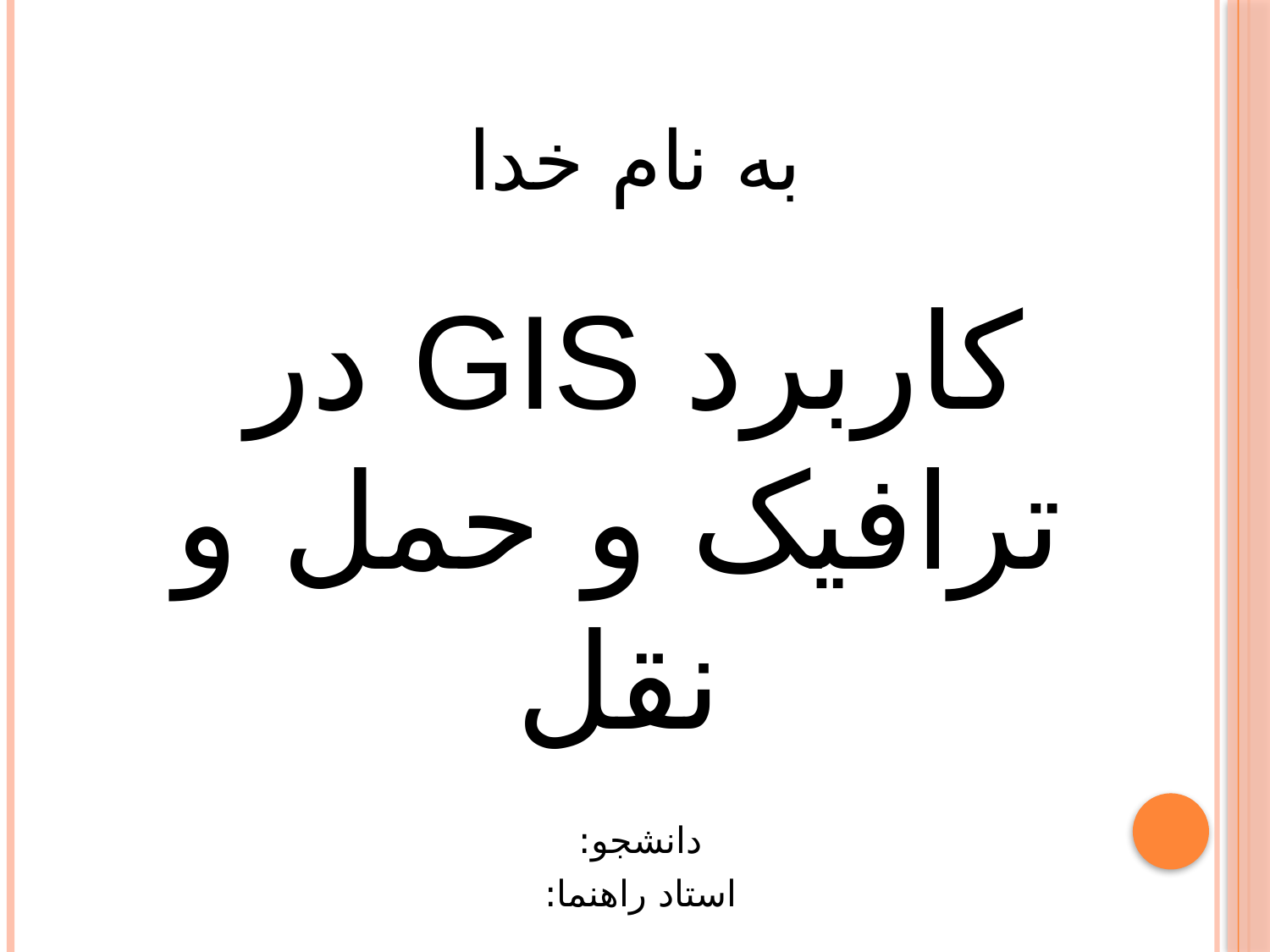

به نام خدا

کاربرد GIS در ترافیک و حمل و نقل

دانشجو:
استاد راهنما: